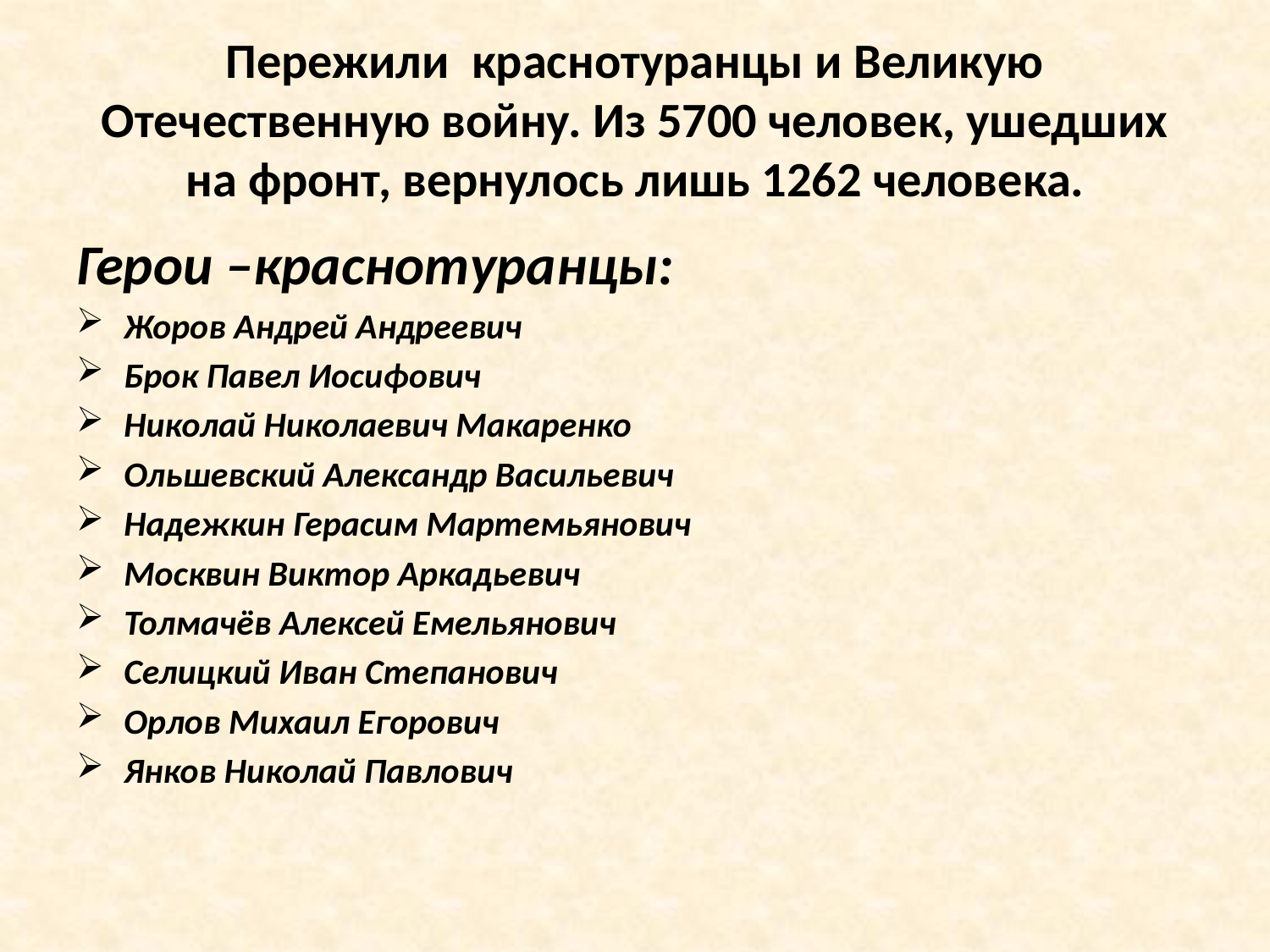

# Пережили  краснотуранцы и Великую Отечественную войну. Из 5700 человек, ушедших на фронт, вернулось лишь 1262 человека.
Герои –краснотуранцы:
Жоров Андрей Андреевич
Брок Павел Иосифович
Николай Николаевич Макаренко
Ольшевский Александр Васильевич
Надежкин Герасим Мартемьянович
Москвин Виктор Аркадьевич
Толмачёв Алексей Емельянович
Селицкий Иван Степанович
Орлов Михаил Егорович
Янков Николай Павлович